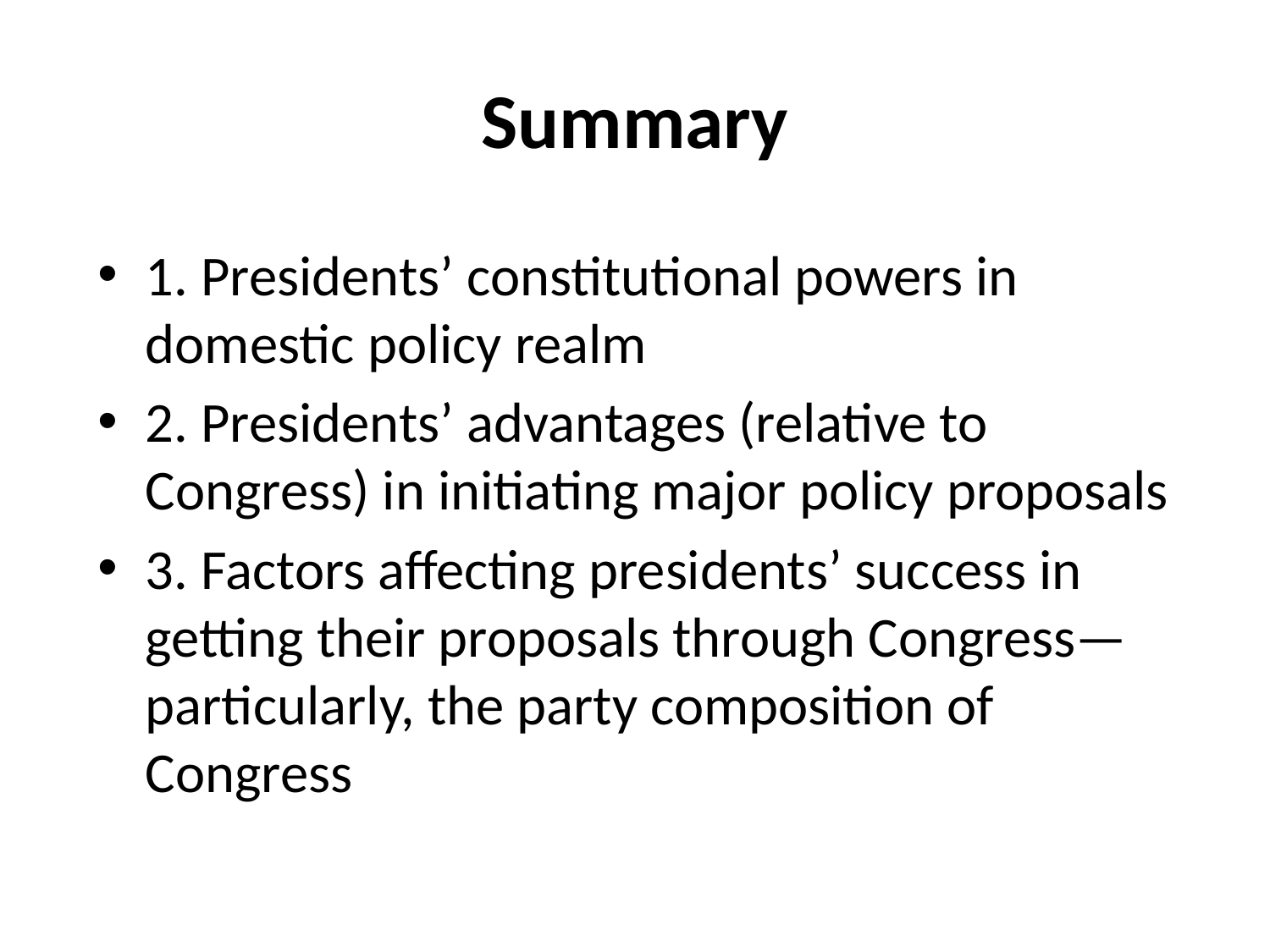

# Summary
1. Presidents’ constitutional powers in domestic policy realm
2. Presidents’ advantages (relative to Congress) in initiating major policy proposals
3. Factors affecting presidents’ success in getting their proposals through Congress—particularly, the party composition of Congress